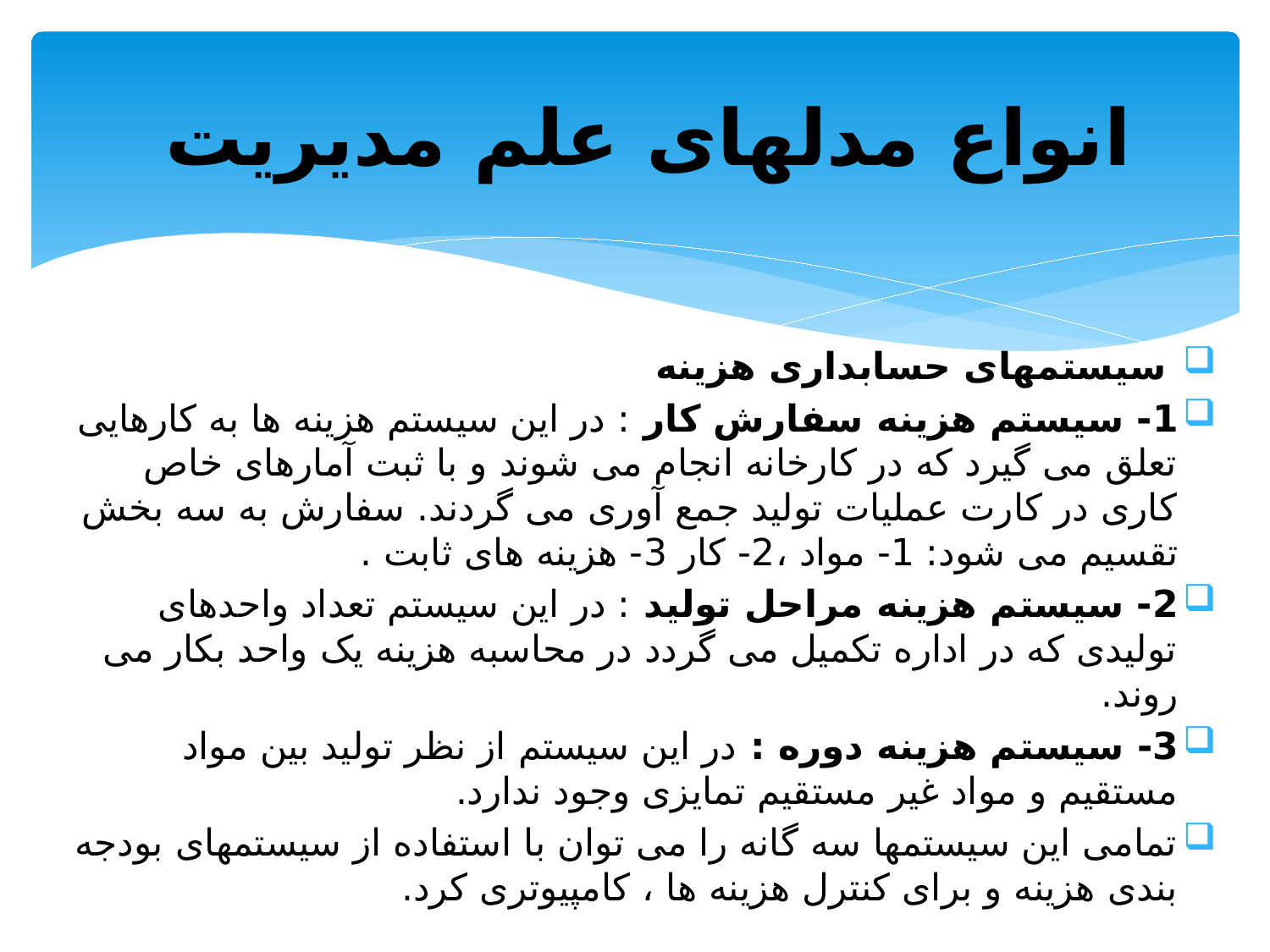

# انواع مدلهای علم مدیریت
 سیستمهای حسابداری هزینه
1- سیستم هزینه سفارش کار : در این سیستم هزینه ها به کارهایی تعلق می گیرد که در کارخانه انجام می شوند و با ثبت آمارهای خاص کاری در کارت عملیات تولید جمع آوری می گردند. سفارش به سه بخش تقسیم می شود: 1- مواد ،2- کار 3- هزینه های ثابت .
2- سیستم هزینه مراحل تولید : در این سیستم تعداد واحدهای تولیدی که در اداره تکمیل می گردد در محاسبه هزینه یک واحد بکار می روند.
3- سیستم هزینه دوره : در این سیستم از نظر تولید بین مواد مستقیم و مواد غیر مستقیم تمایزی وجود ندارد.
تمامی این سیستمها سه گانه را می توان با استفاده از سیستمهای بودجه بندی هزینه و برای کنترل هزینه ها ، کامپیوتری کرد.